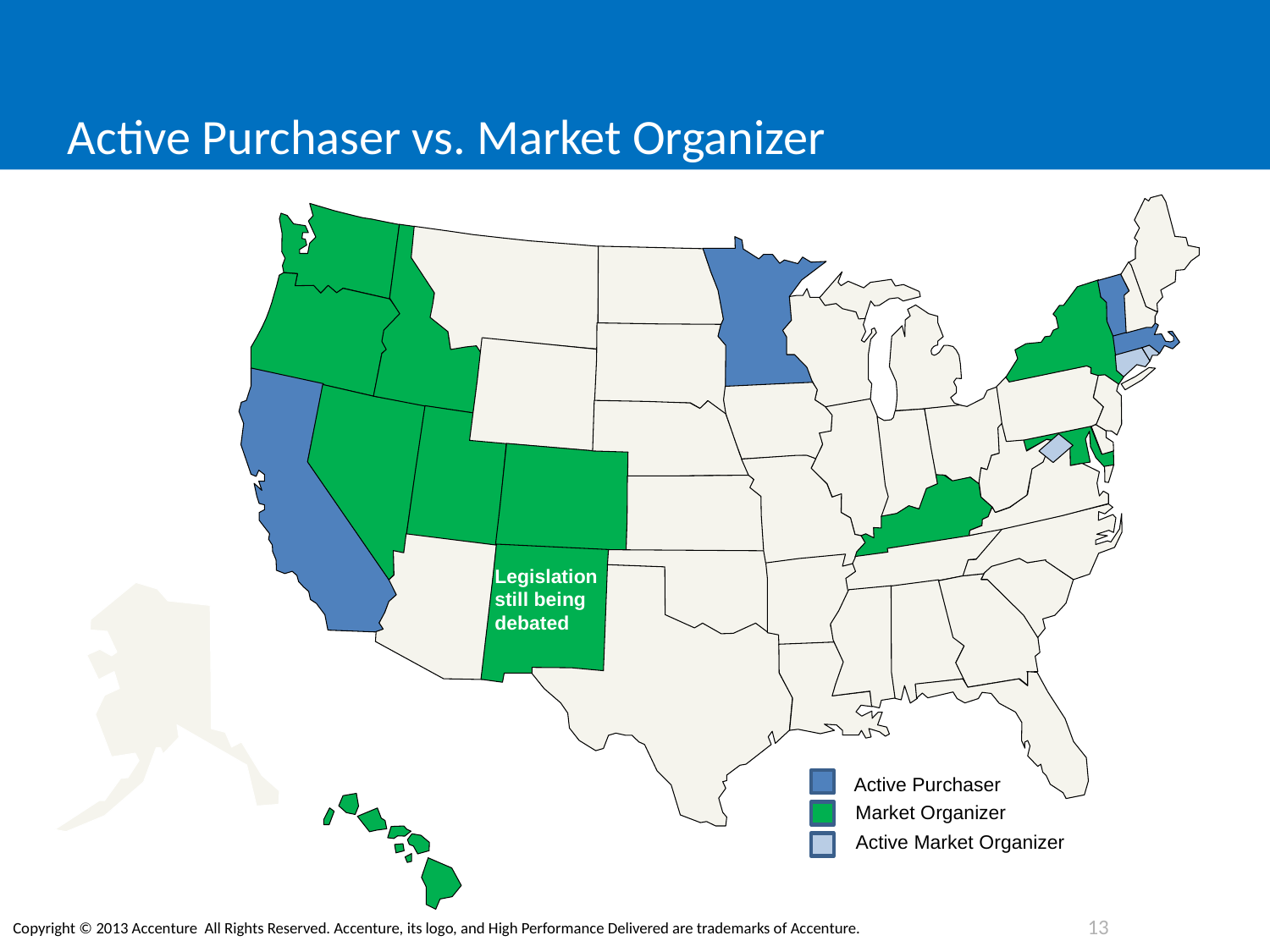

# Active Purchaser vs. Market Organizer

Legislation still being debated

Active Purchaser

Market Organizer

Active Market Organizer

13
Copyright © 2013 Accenture  All Rights Reserved. Accenture, its logo, and High Performance Delivered are trademarks of Accenture.